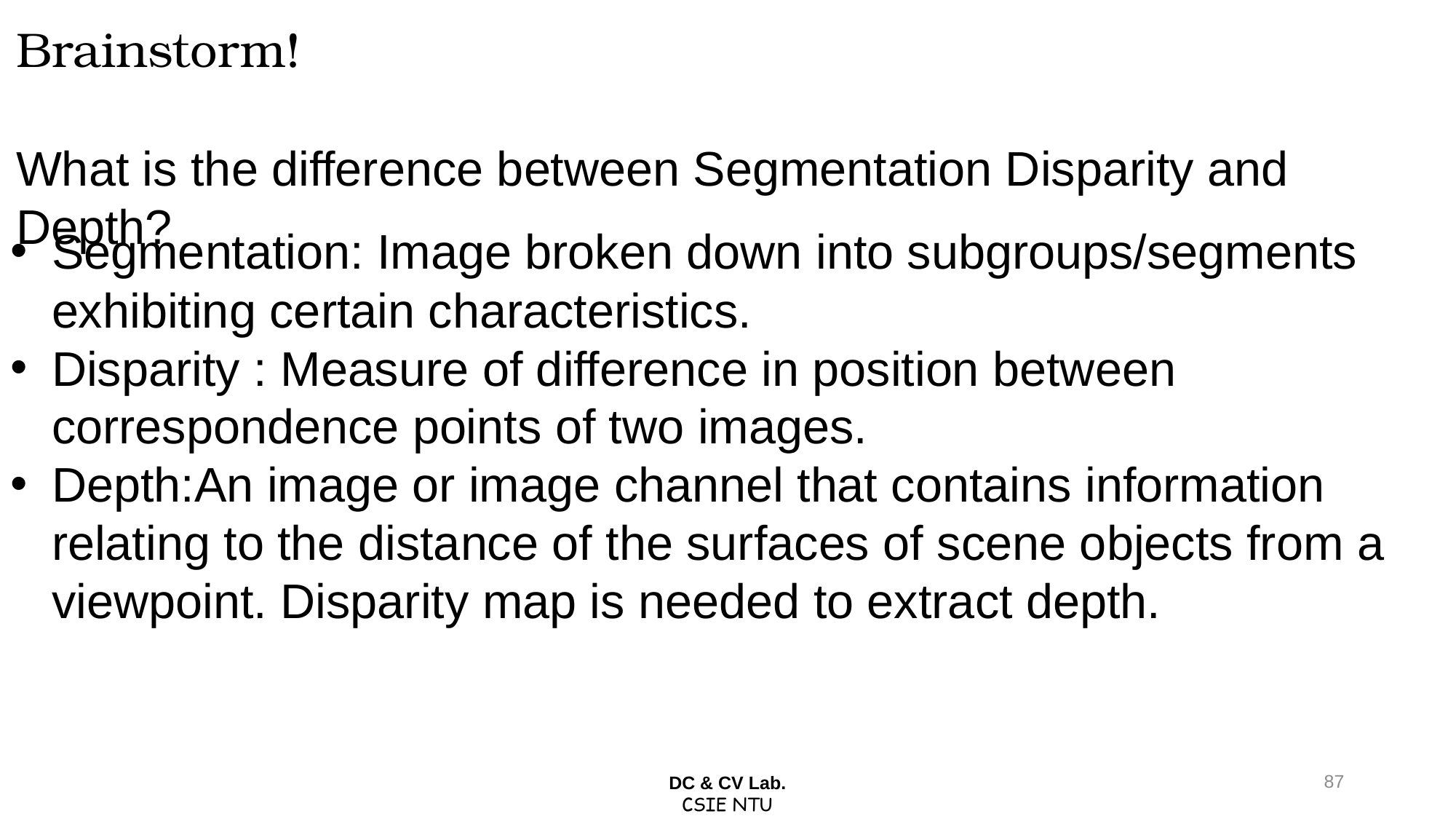

Brainstorm!
What is the difference between Segmentation Disparity and Depth?
Segmentation: Image broken down into subgroups/segments exhibiting certain characteristics.
Disparity : Measure of difference in position between correspondence points of two images.
Depth:An image or image channel that contains information relating to the distance of the surfaces of scene objects from a viewpoint. Disparity map is needed to extract depth.

87